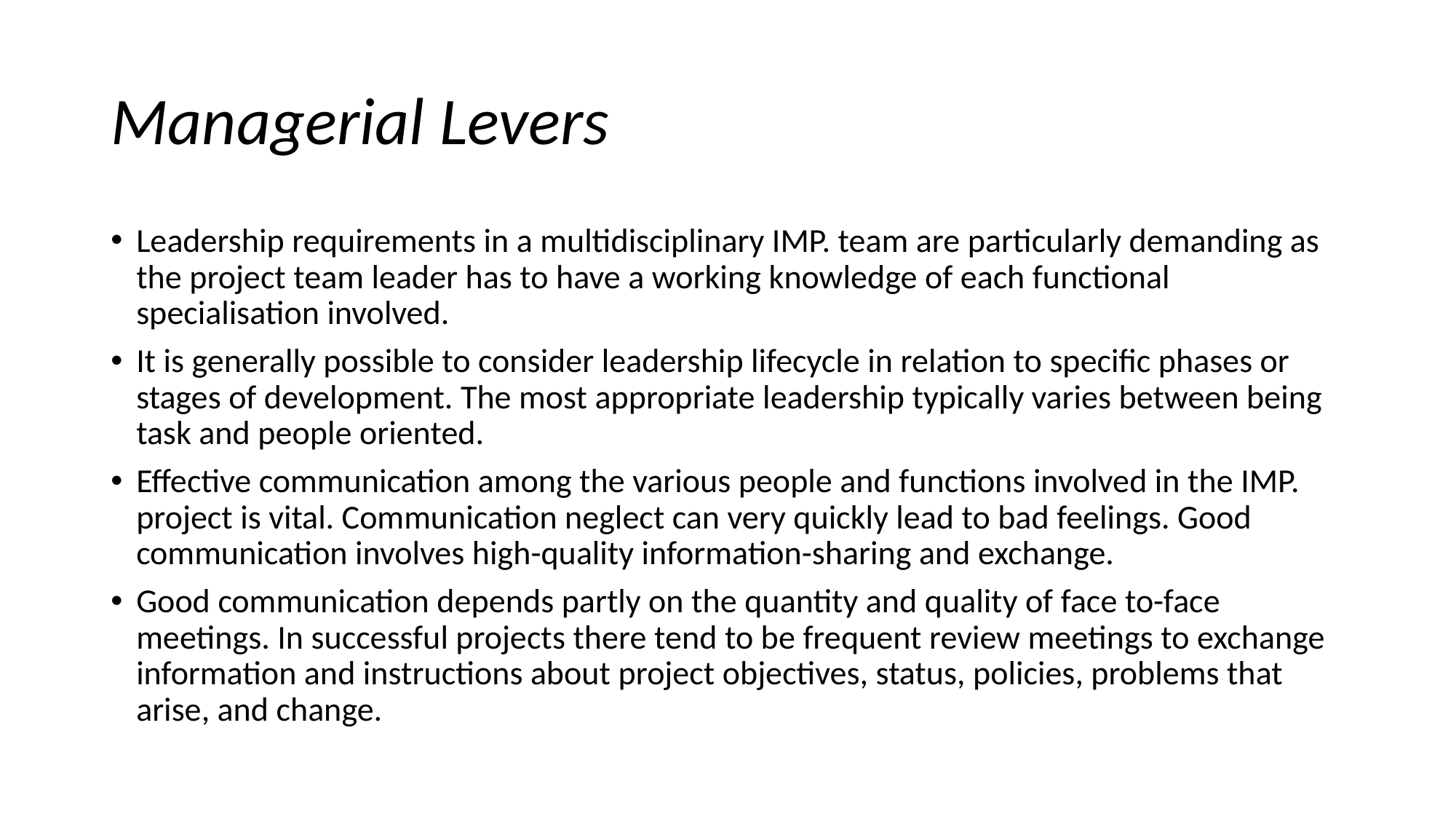

# Managerial Levers
Leadership requirements in a multidisciplinary IMP. team are particularly demanding as the project team leader has to have a working knowledge of each functional specialisation involved.
It is generally possible to consider leadership lifecycle in relation to specific phases or stages of development. The most appropriate leadership typically varies between being task and people oriented.
Effective communication among the various people and functions involved in the IMP. project is vital. Communication neglect can very quickly lead to bad feelings. Good communication involves high-quality information-sharing and exchange.
Good communication depends partly on the quantity and quality of face to-face meetings. In successful projects there tend to be frequent review meetings to exchange information and instructions about project objectives, status, policies, problems that arise, and change.